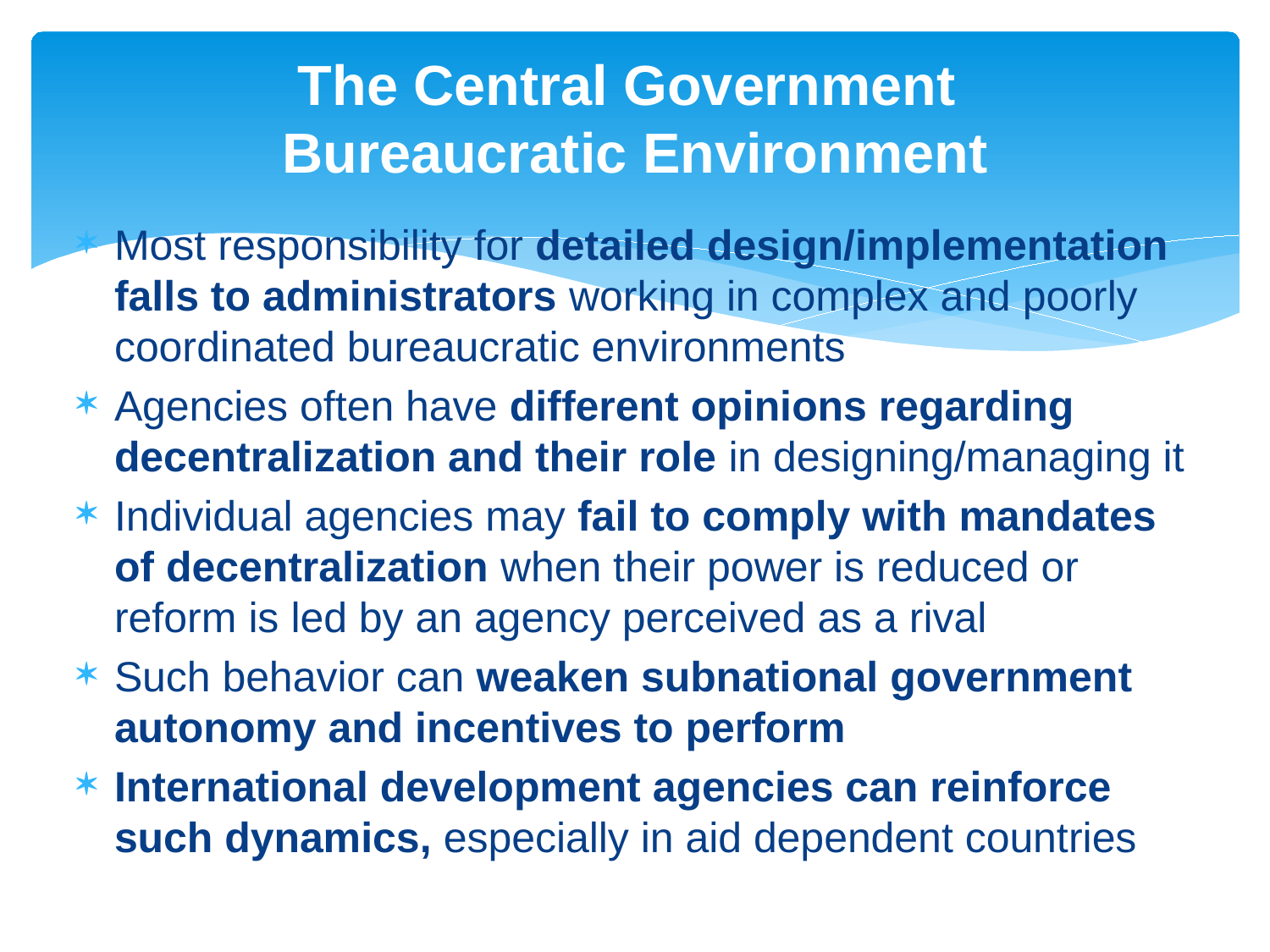

# The Central Government Bureaucratic Environment
Most responsibility for detailed design/implementation falls to administrators working in complex and poorly coordinated bureaucratic environments
Agencies often have different opinions regarding decentralization and their role in designing/managing it
Individual agencies may fail to comply with mandates of decentralization when their power is reduced or reform is led by an agency perceived as a rival
Such behavior can weaken subnational government autonomy and incentives to perform
International development agencies can reinforce such dynamics, especially in aid dependent countries